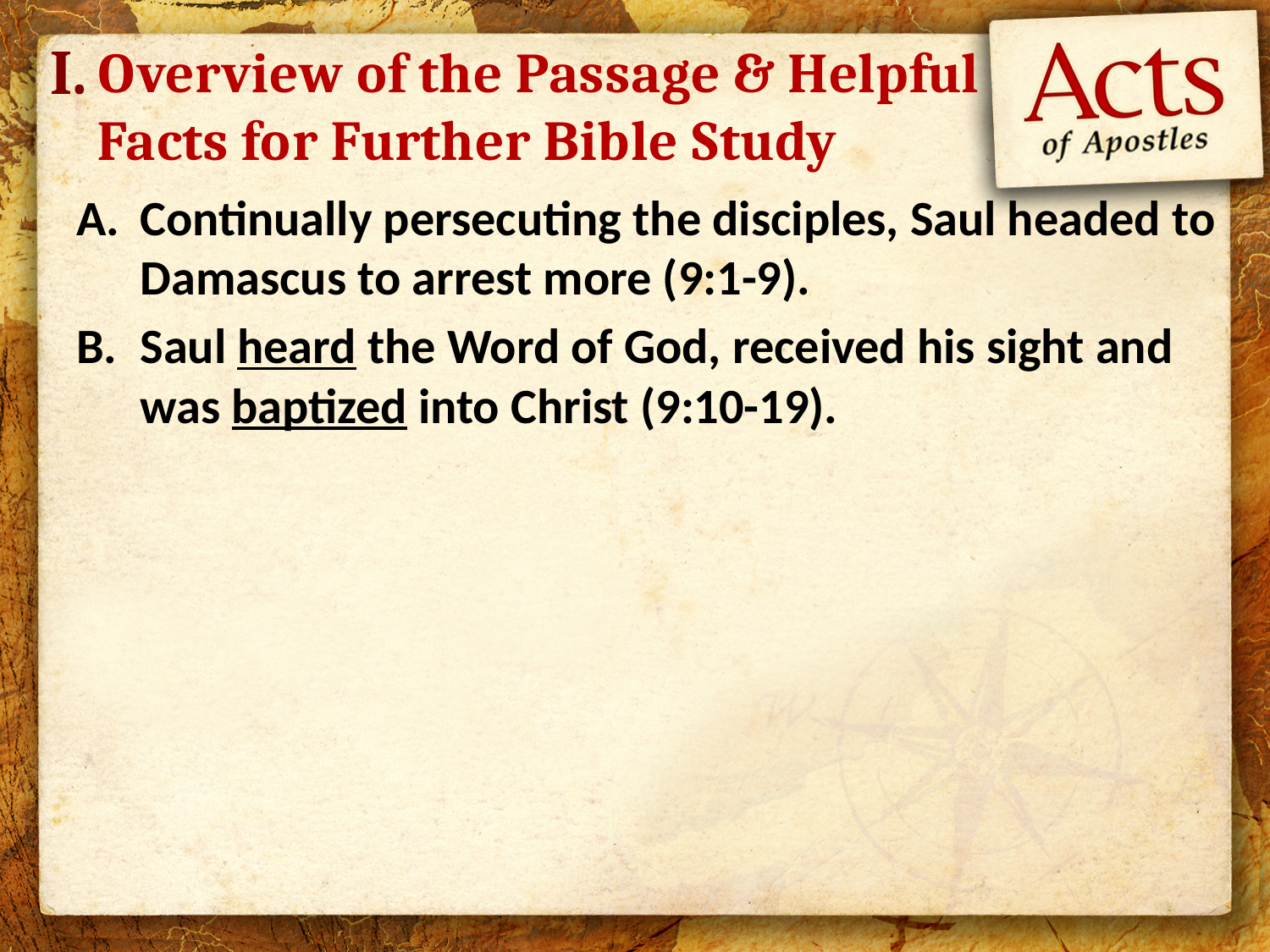

I.
# Overview of the Passage & Helpful Facts for Further Bible Study
Continually persecuting the disciples, Saul headed to Damascus to arrest more (9:1-9).
Saul heard the Word of God, received his sight and was baptized into Christ (9:10-19).